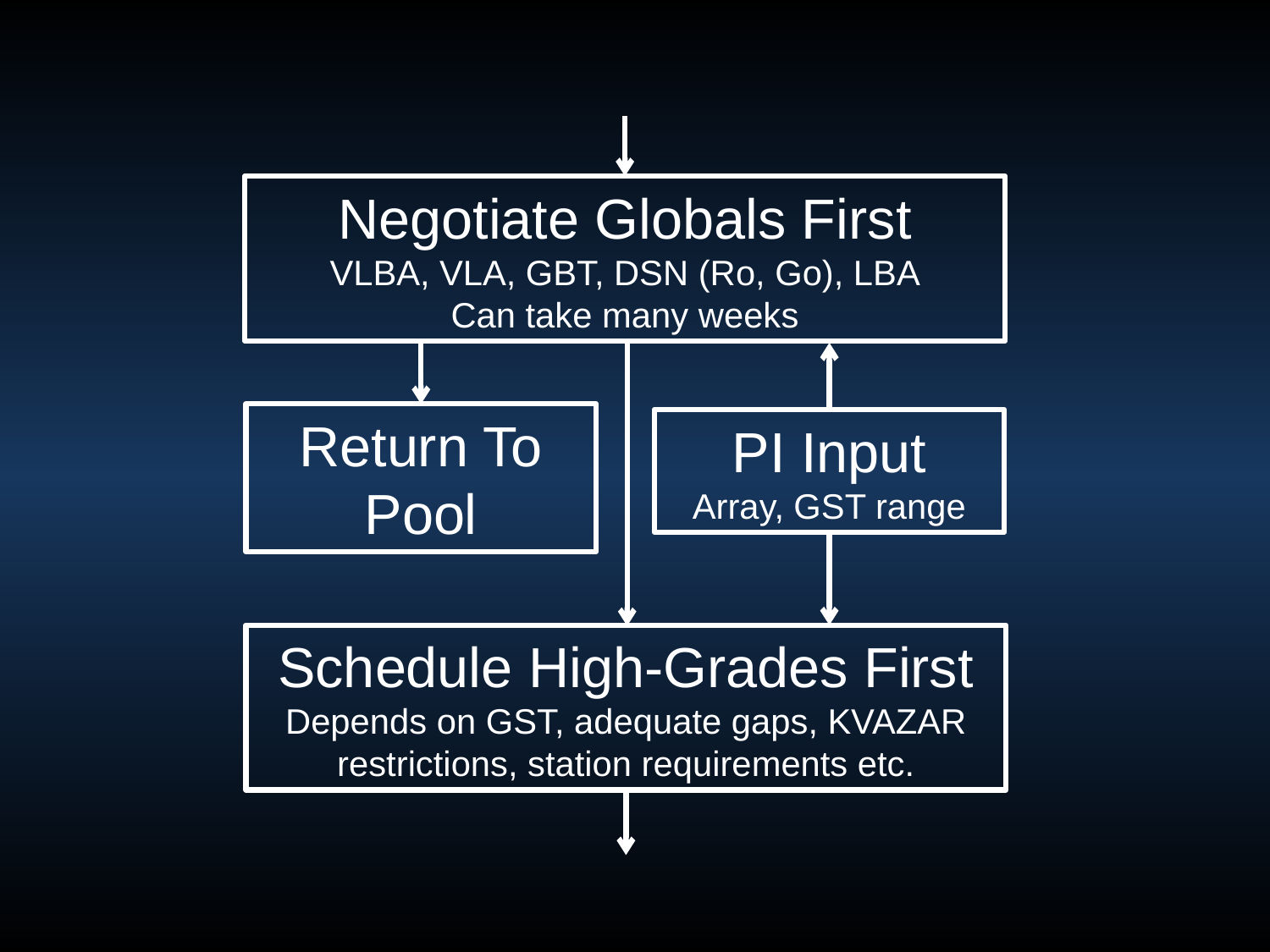

Negotiate Globals First
VLBA, VLA, GBT, DSN (Ro, Go), LBA
Can take many weeks
Return To Pool
Schedule High-Grades First
Depends on GST, adequate gaps, KVAZAR restrictions, station requirements etc.
PI Input
Array, GST range